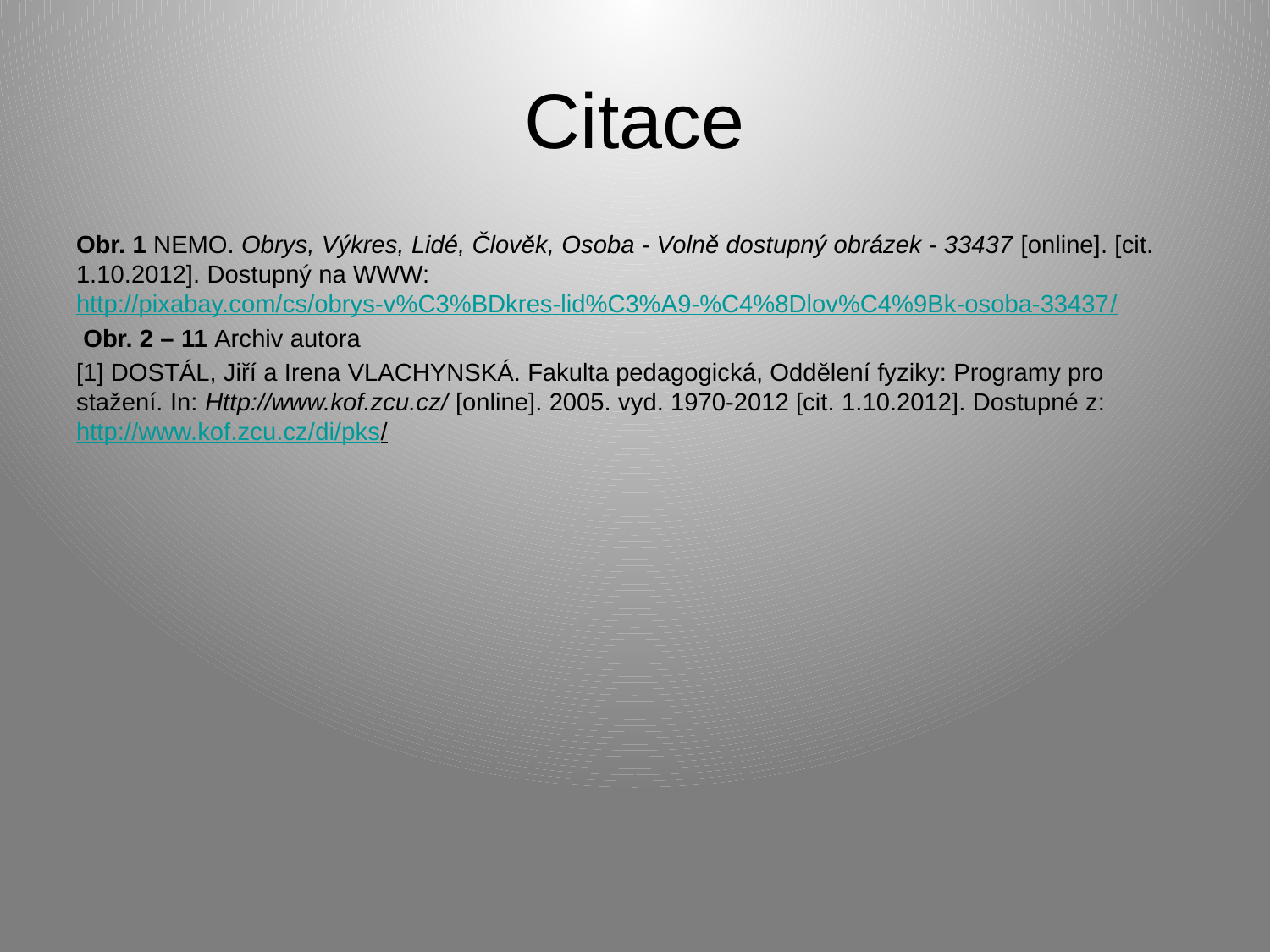

# Citace
Obr. 1 NEMO. Obrys, Výkres, Lidé, Člověk, Osoba - Volně dostupný obrázek - 33437 [online]. [cit. 1.10.2012]. Dostupný na WWW: http://pixabay.com/cs/obrys-v%C3%BDkres-lid%C3%A9-%C4%8Dlov%C4%9Bk-osoba-33437/
 Obr. 2 – 11 Archiv autora
[1] DOSTÁL, Jiří a Irena VLACHYNSKÁ. Fakulta pedagogická, Oddělení fyziky: Programy pro stažení. In: Http://www.kof.zcu.cz/ [online]. 2005. vyd. 1970-2012 [cit. 1.10.2012]. Dostupné z: http://www.kof.zcu.cz/di/pks/